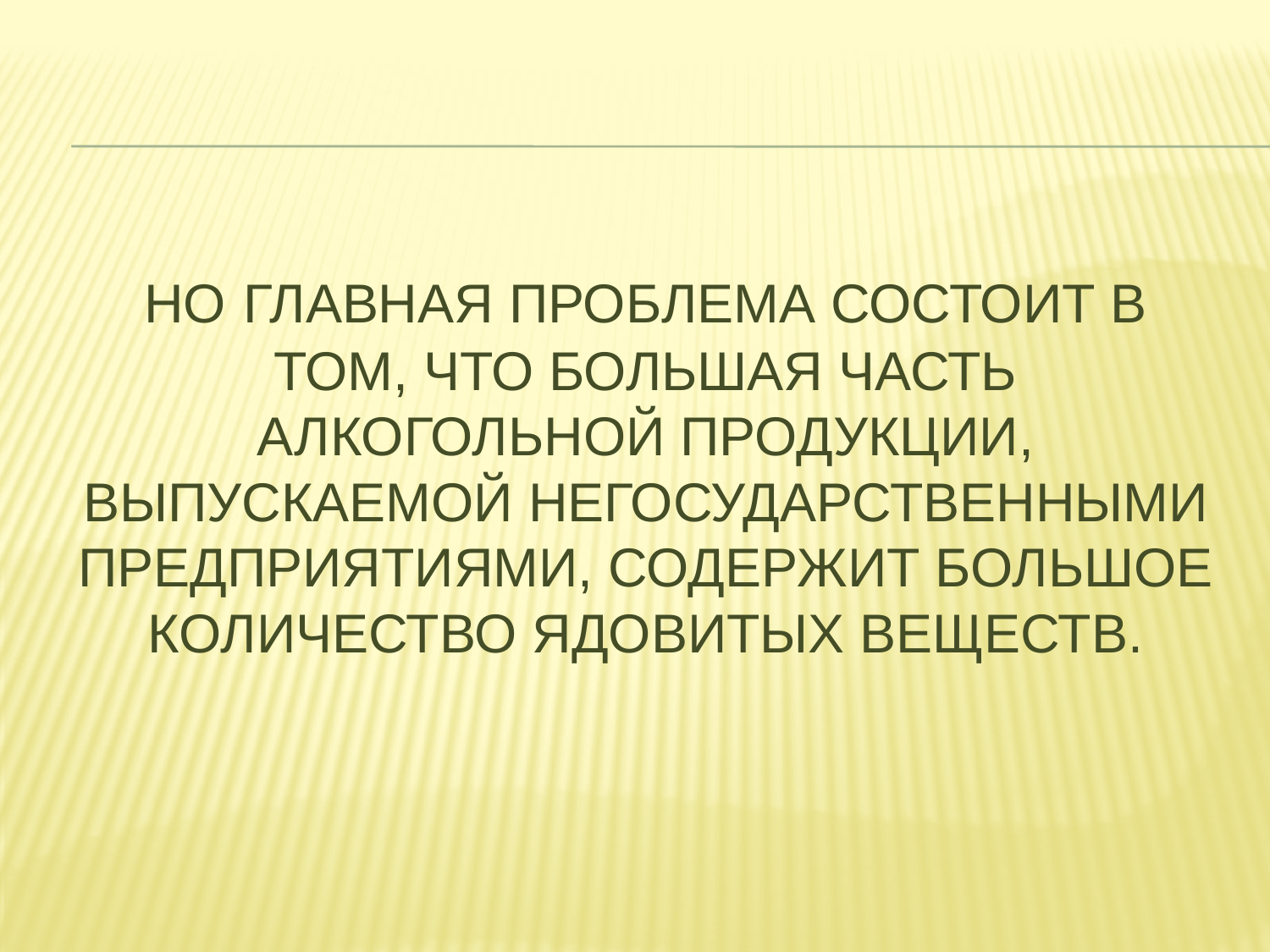

# Но главная проблема состоит в том, что большая часть алкогольной продукции, выпускаемой негосударственными предприятиями, содержит большое количество ядовитых веществ.